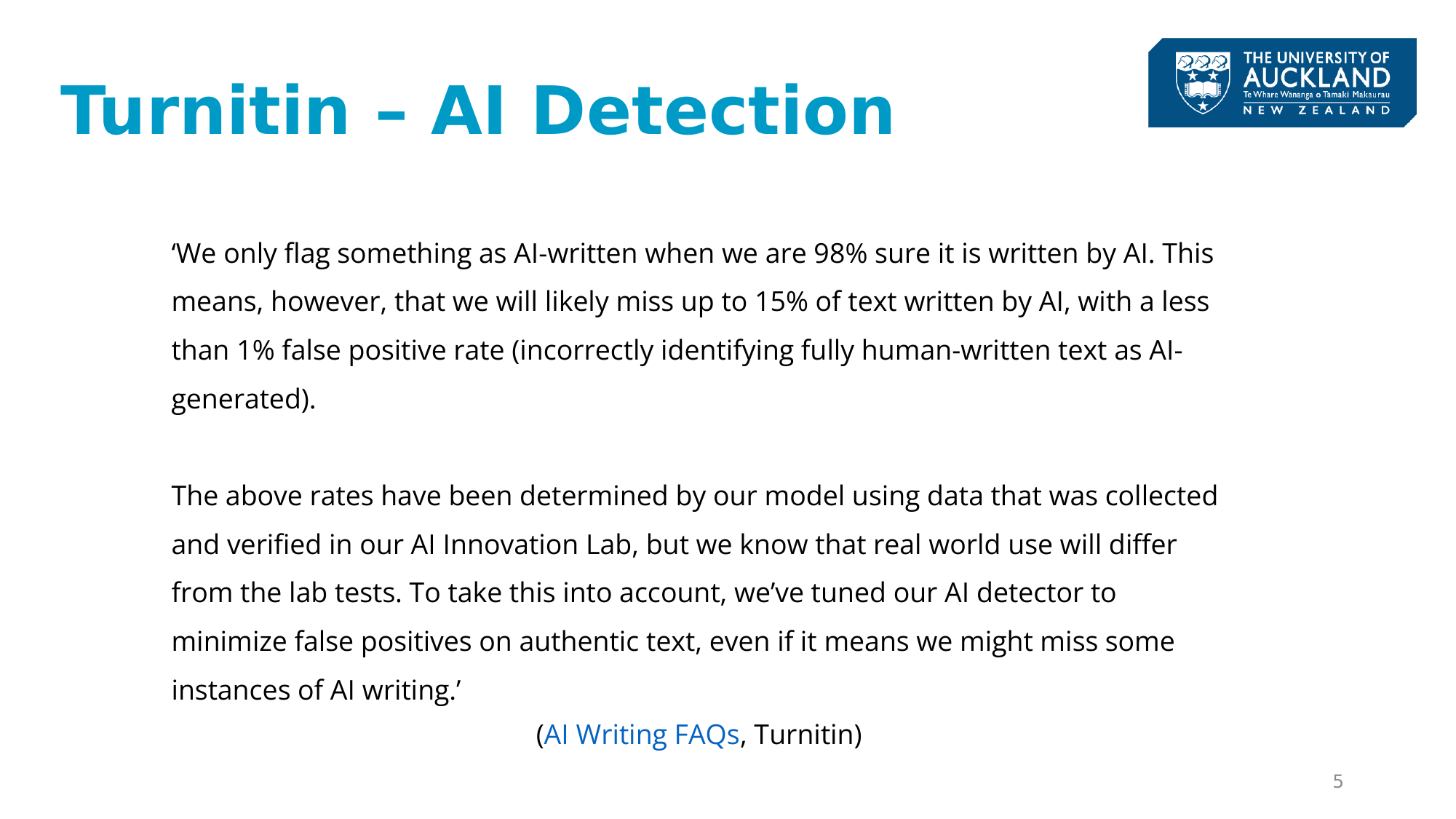

# Turnitin – AI Detection
‘We only flag something as AI-written when we are 98% sure it is written by AI. This means, however, that we will likely miss up to 15% of text written by AI, with a less than 1% false positive rate (incorrectly identifying fully human-written text as AI-generated).

The above rates have been determined by our model using data that was collected and verified in our AI Innovation Lab, but we know that real world use will differ from the lab tests. To take this into account, we’ve tuned our AI detector to minimize false positives on authentic text, even if it means we might miss some instances of AI writing.’
(AI Writing FAQs, Turnitin)

5